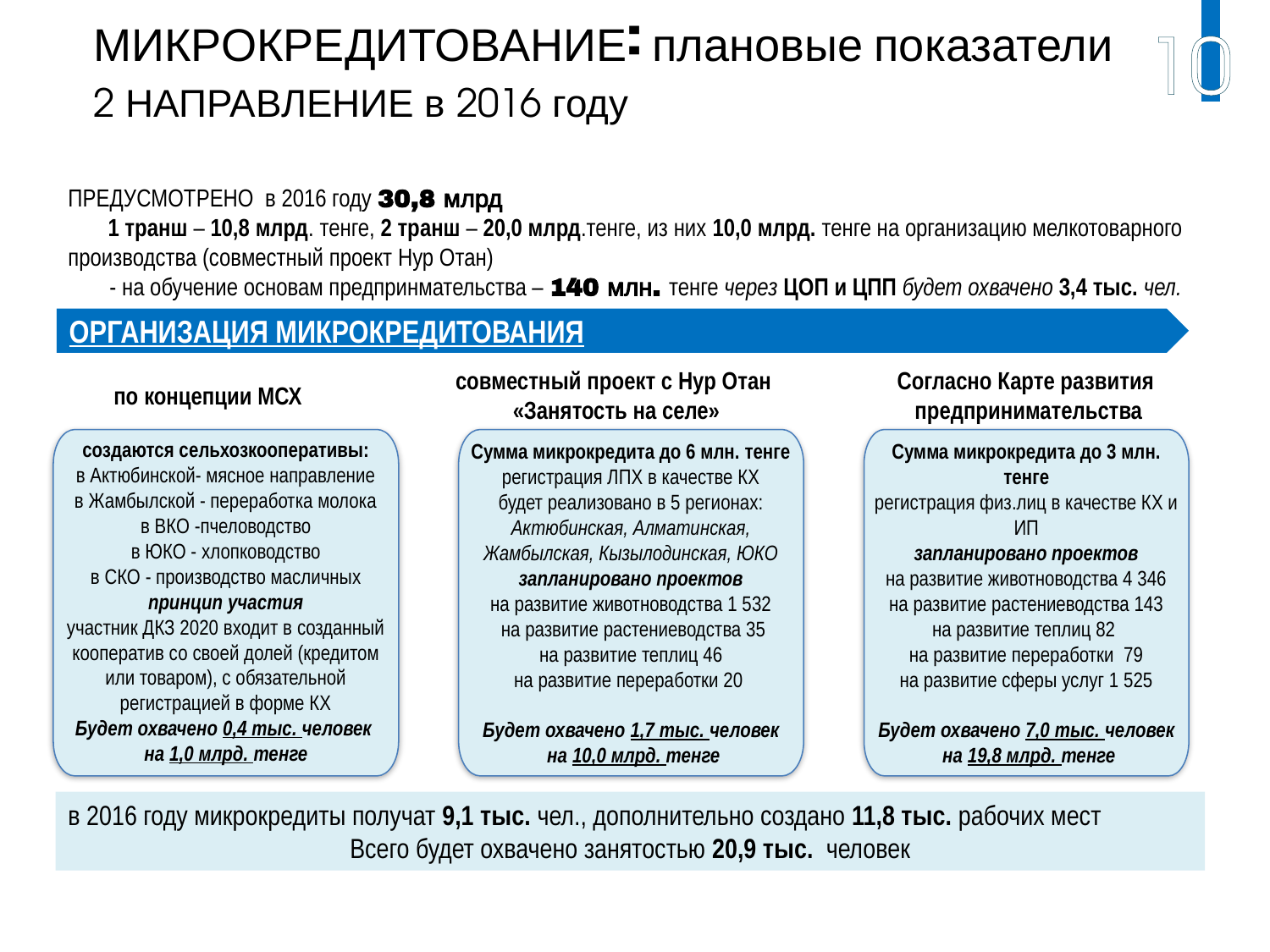

10
МИКРОКРЕДИТОВАНИЕ: плановые показатели
2 НАПРАВЛЕНИЕ в 2016 году
ПРЕДУСМОТРЕНО  в 2016 году 30,8 млрд
       1 транш – 10,8 млрд. тенге, 2 транш – 20,0 млрд.тенге, из них 10,0 млрд. тенге на организацию мелкотоварного  производства (совместный проект Нур Отан)
- на обучение основам предпринмательства – 140 млн. тенге через ЦОП и ЦПП будет охвачено 3,4 тыс. чел.
ОРГАНИЗАЦИЯ МИКРОКРЕДИТОВАНИЯ
совместный проект с Нур Отан
 «Занятость на селе»
Согласно Карте развития
предпринимательства
по концепции МСХ

создаются сельхозкооперативы:
в Актюбинской- мясное направление
в Жамбылской - переработка молока
в ВКО -пчеловодство
в ЮКО - хлопководство
в СКО - производство масличных
принцип участия
участник ДКЗ 2020 входит в созданный кооператив со своей долей (кредитом или товаром), с обязательной регистрацией в форме КХ
Будет охвачено 0,4 тыс. человек
на 1,0 млрд. тенге

Сумма микрокредита до 6 млн. тенге
регистрация ЛПХ в качестве КХ
будет реализовано в 5 регионах:
Актюбинская, Алматинская, Жамбылская, Кызылодинская, ЮКО
запланировано проектов
на развитие животноводства 1 532
 на развитие растениеводства 35
на развитие теплиц 46
на развитие переработки 20

Будет охвачено 1,7 тыс. человек
 на 10,0 млрд. тенге

Сумма микрокредита до 3 млн. тенге
регистрация физ.лиц в качестве КХ и ИП
запланировано проектов
на развитие животноводства 4 346
 на развитие растениеводства 143
на развитие теплиц 82
на развитие переработки  79
 на развитие сферы услуг 1 525

Будет охвачено 7,0 тыс. человек
 на 19,8 млрд. тенге

в 2016 году микрокредиты получат 9,1 тыс. чел., дополнительно создано 11,8 тыс. рабочих мест
Всего будет охвачено занятостью 20,9 тыс.  человек